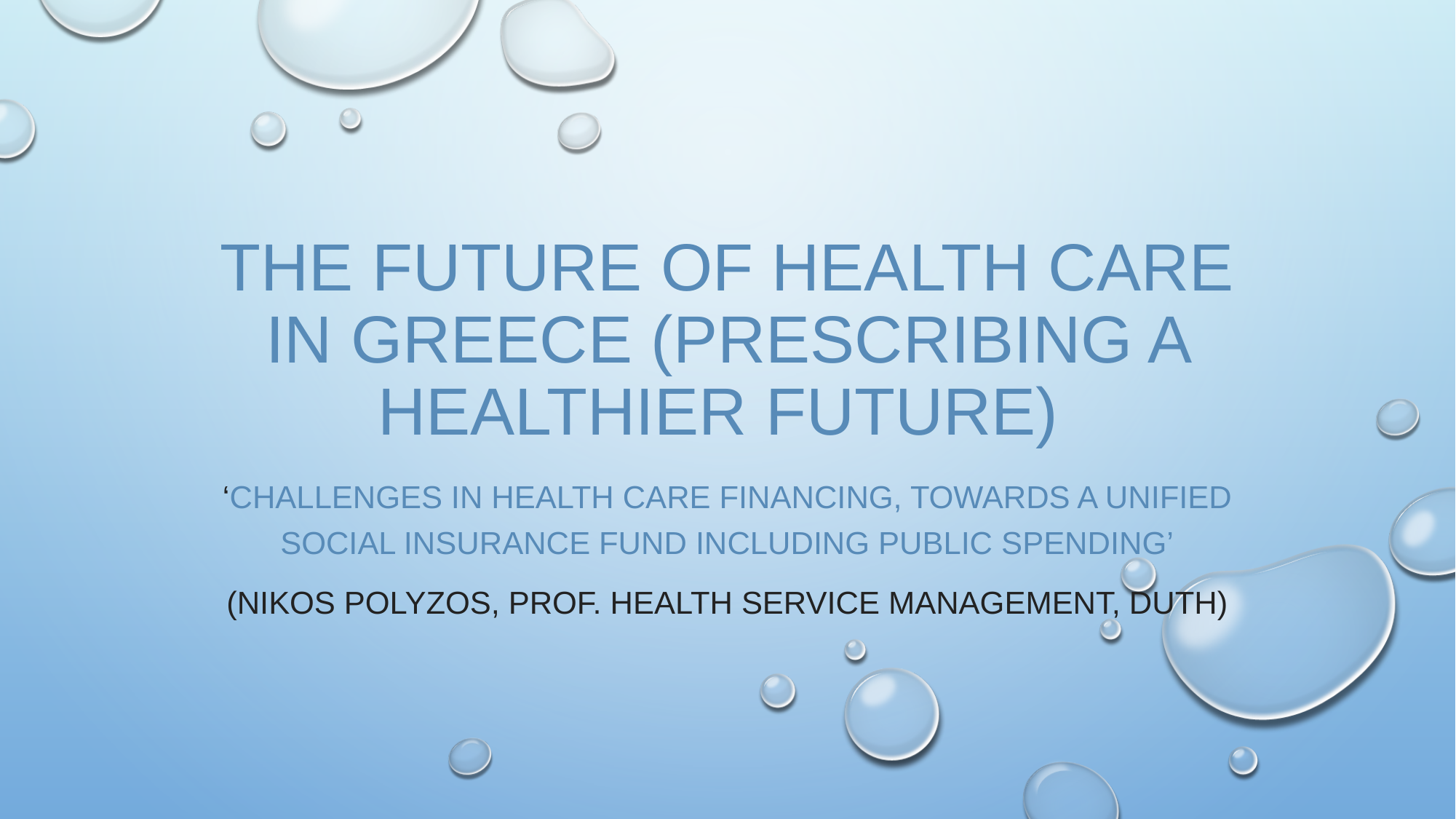

# The future of health care in Greece (prescribing a healthier future)
‘Challenges in Health Care Financing, towards a unified social insurance fund including public spending’
(nikos Polyzos, prof. health service management, duth)